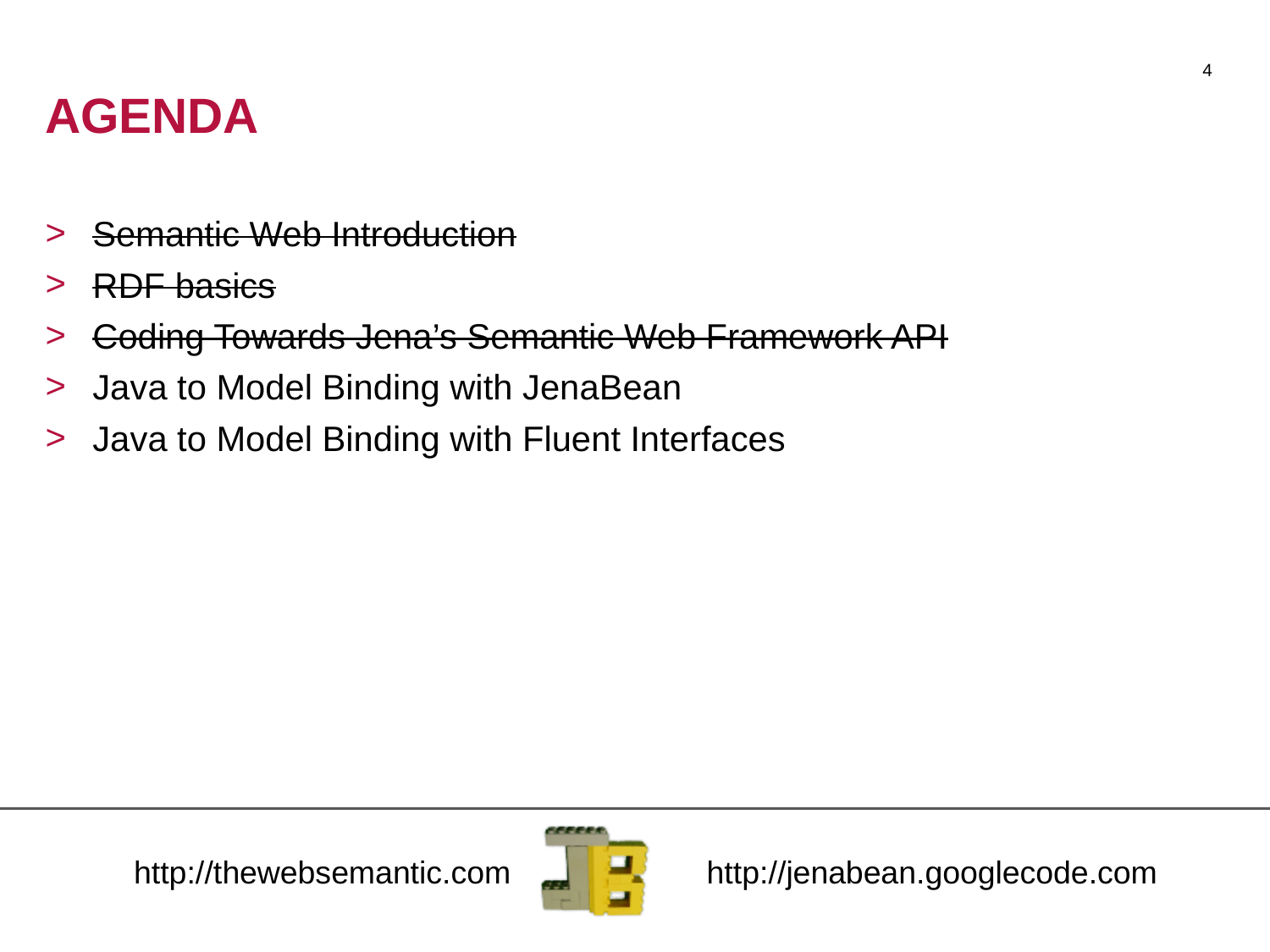

4
# AGENDA
Semantic Web Introduction
RDF basics
Coding Towards Jena’s Semantic Web Framework API
Java to Model Binding with JenaBean
Java to Model Binding with Fluent Interfaces